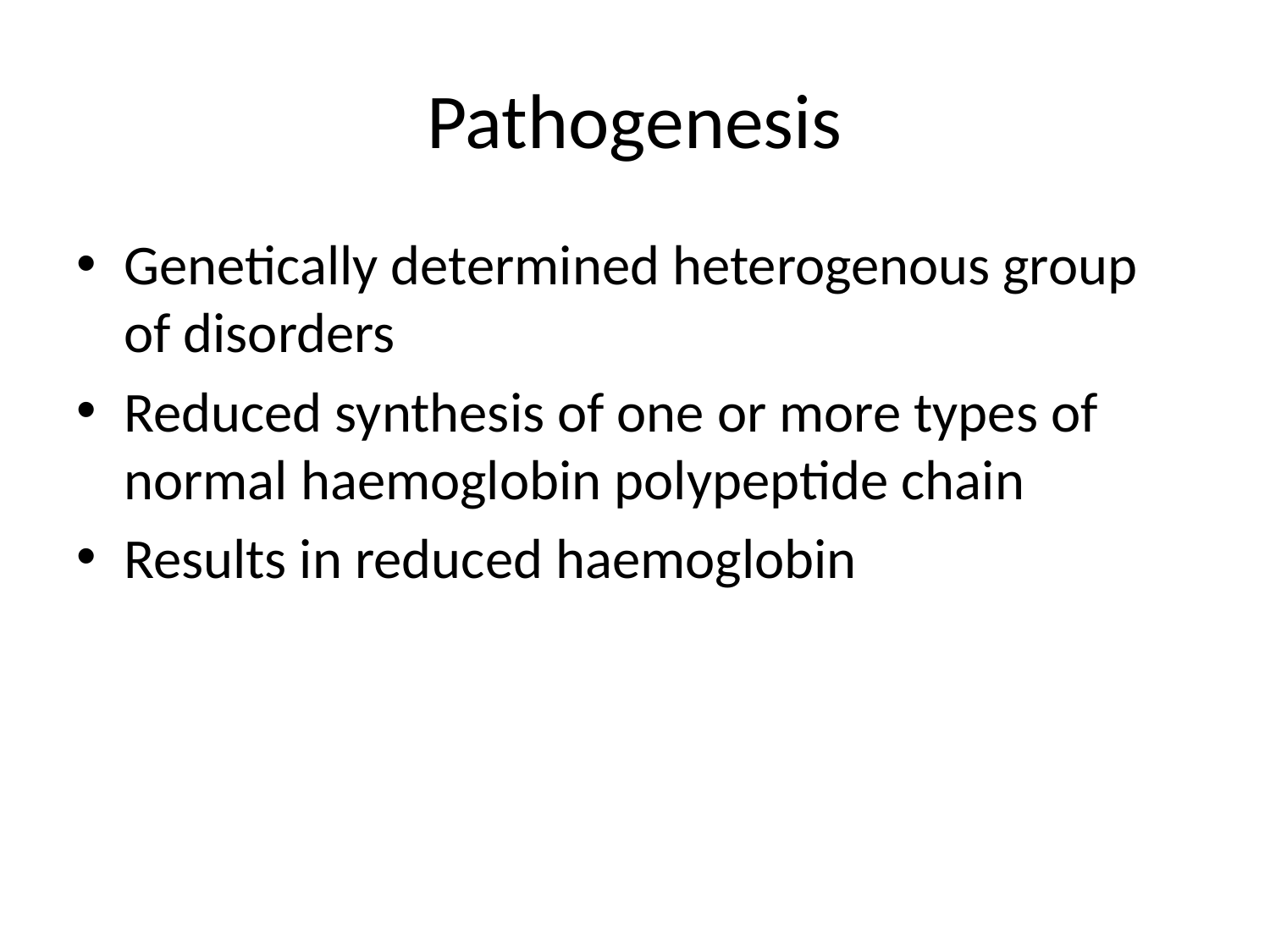

# Pathogenesis
Genetically determined heterogenous group of disorders
Reduced synthesis of one or more types of
normal haemoglobin polypeptide chain
Results in reduced haemoglobin